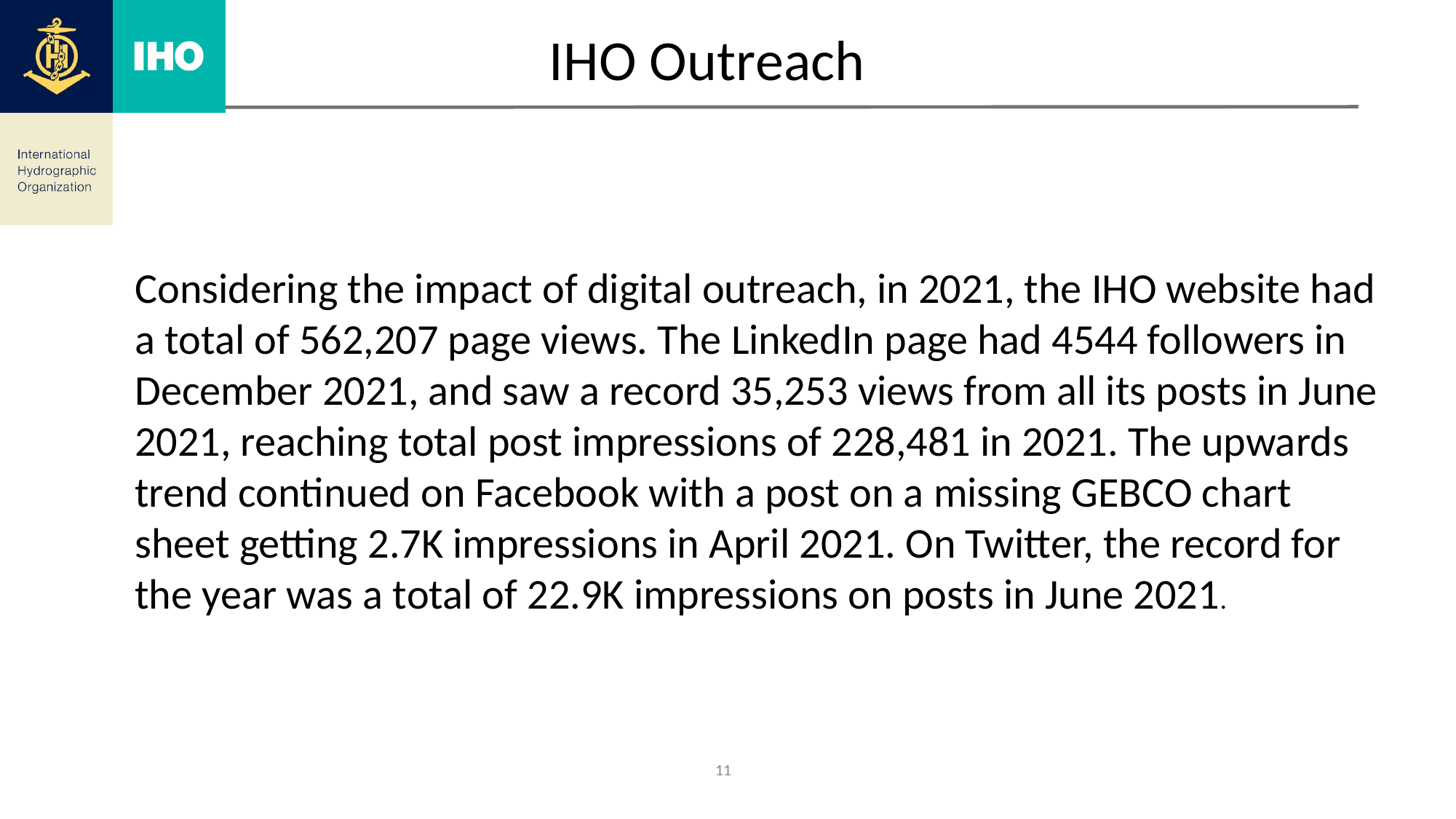

IHO Outreach

Considering the impact of digital outreach, in 2021, the IHO website had a total of 562,207 page views. The LinkedIn page had 4544 followers in December 2021, and saw a record 35,253 views from all its posts in June 2021, reaching total post impressions of 228,481 in 2021. The upwards trend continued on Facebook with a post on a missing GEBCO chart sheet getting 2.7K impressions in April 2021. On Twitter, the record for the year was a total of 22.9K impressions on posts in June 2021.

11